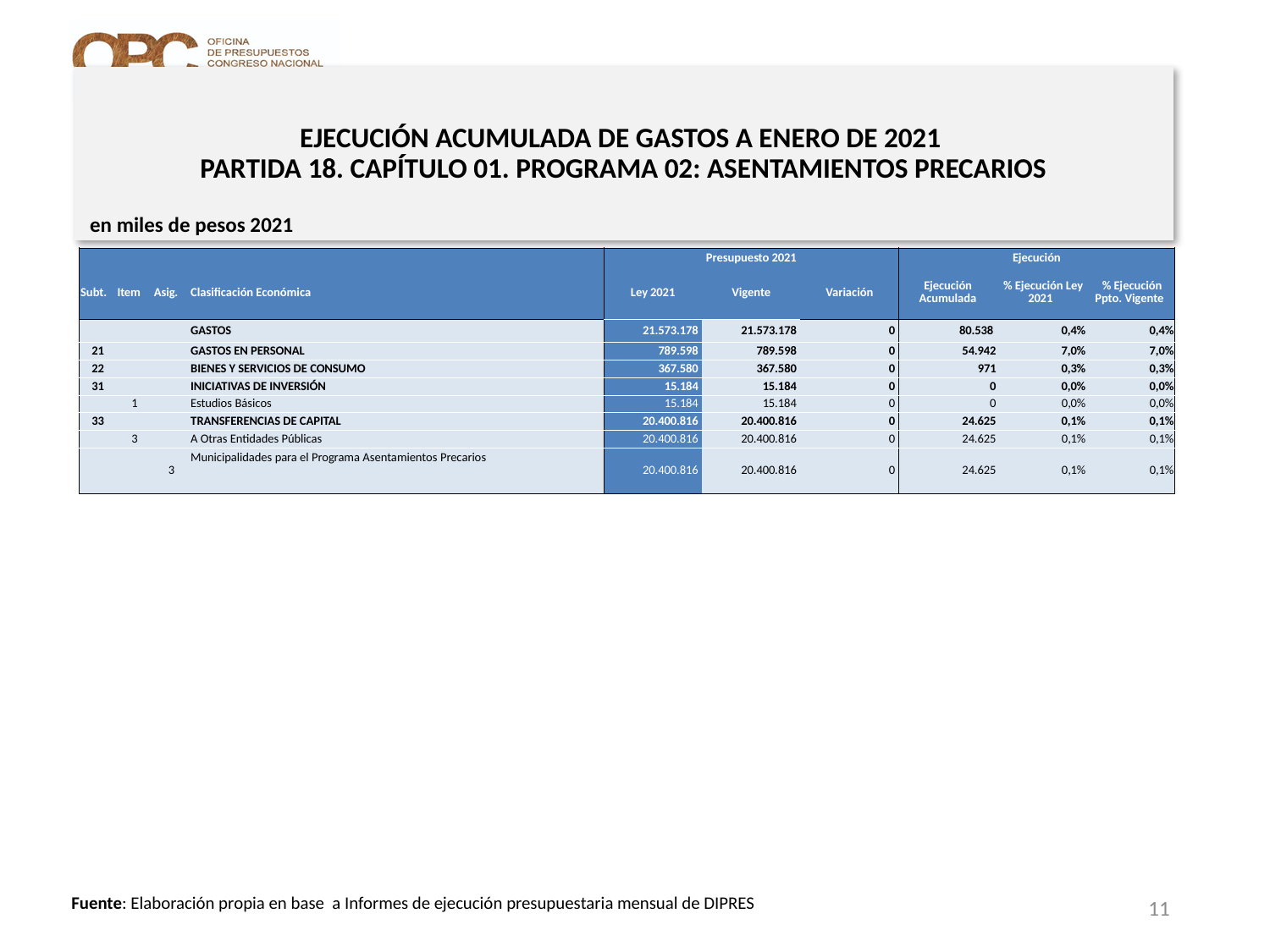

# EJECUCIÓN ACUMULADA DE GASTOS A ENERO DE 2021 PARTIDA 18. CAPÍTULO 01. PROGRAMA 02: ASENTAMIENTOS PRECARIOS
en miles de pesos 2021
|  |  |  |  | Presupuesto 2021 |  |  | Ejecución |  |  |
| --- | --- | --- | --- | --- | --- | --- | --- | --- | --- |
| Subt. | Item | Asig. | Clasificación Económica | Ley 2021 | Vigente | Variación | Ejecución Acumulada | % Ejecución Ley 2021 | % Ejecución Ppto. Vigente |
|  |  |  | GASTOS | 21.573.178 | 21.573.178 | 0 | 80.538 | 0,4% | 0,4% |
| 21 |  |  | GASTOS EN PERSONAL | 789.598 | 789.598 | 0 | 54.942 | 7,0% | 7,0% |
| 22 |  |  | BIENES Y SERVICIOS DE CONSUMO | 367.580 | 367.580 | 0 | 971 | 0,3% | 0,3% |
| 31 |  |  | INICIATIVAS DE INVERSIÓN | 15.184 | 15.184 | 0 | 0 | 0,0% | 0,0% |
|  | 1 |  | Estudios Básicos | 15.184 | 15.184 | 0 | 0 | 0,0% | 0,0% |
| 33 |  |  | TRANSFERENCIAS DE CAPITAL | 20.400.816 | 20.400.816 | 0 | 24.625 | 0,1% | 0,1% |
|  | 3 |  | A Otras Entidades Públicas | 20.400.816 | 20.400.816 | 0 | 24.625 | 0,1% | 0,1% |
|  |  | 3 | Municipalidades para el Programa Asentamientos Precarios | 20.400.816 | 20.400.816 | 0 | 24.625 | 0,1% | 0,1% |
11